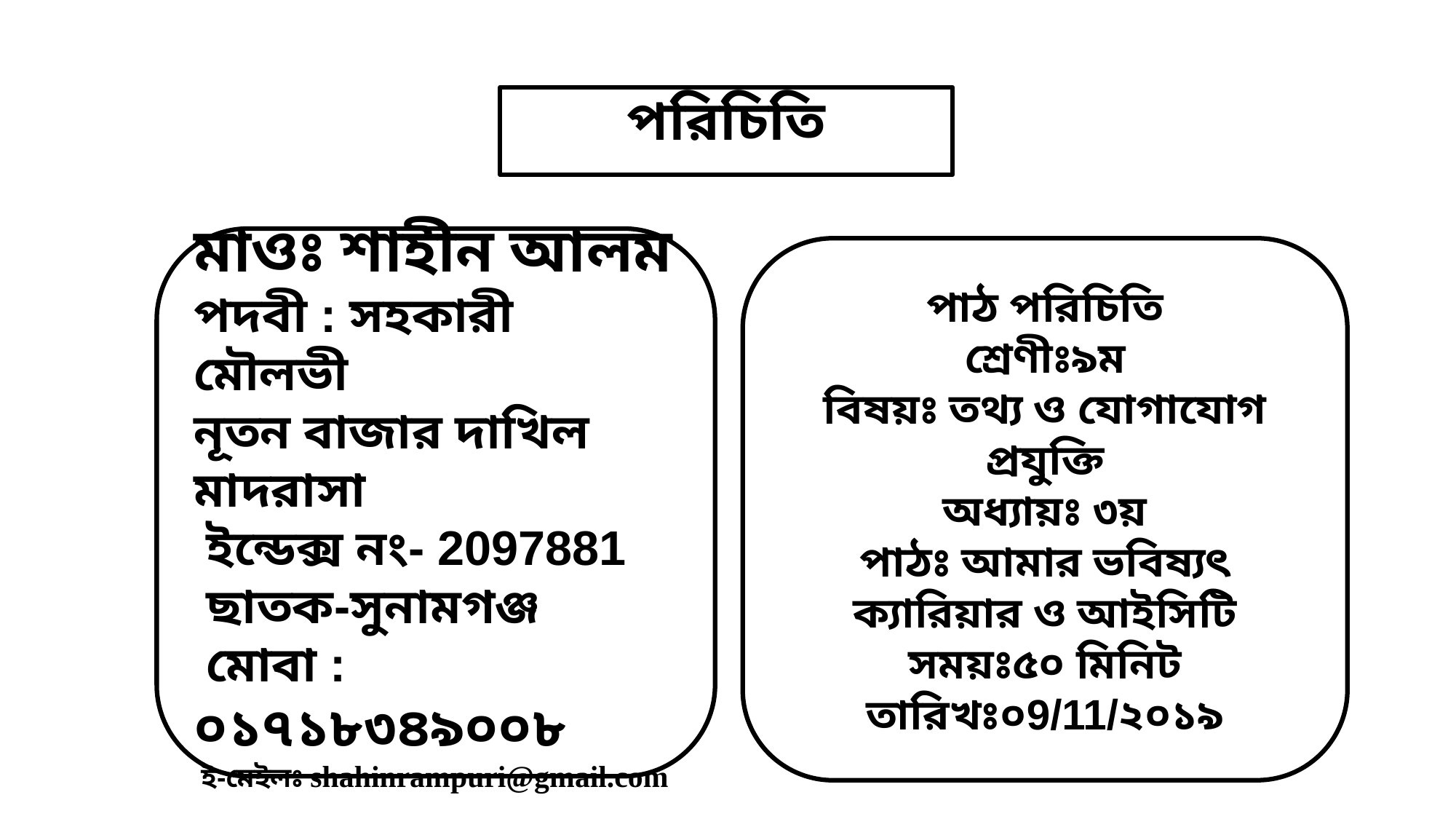

পরিচিতি
মাওঃ শাহীন আলম
পদবী : সহকারী মৌলভী
নূতন বাজার দাখিল মাদরাসা
 ইন্ডেক্স নং- 2097881
 ছাতক-সুনামগঞ্জ
 মোবা : ০১৭১৮৩৪৯০০৮
 ই-মেইলঃ shahinrampuri@gmail.com
পাঠ পরিচিতি
শ্রেণীঃ৯ম
বিষয়ঃ তথ্য ও যোগাযোগ প্রযুক্তি
অধ্যায়ঃ ৩য়
পাঠঃ আমার ভবিষ্যৎ ক্যারিয়ার ও আইসিটি
সময়ঃ৫০ মিনিট
তারিখঃ০9/11/২০১৯